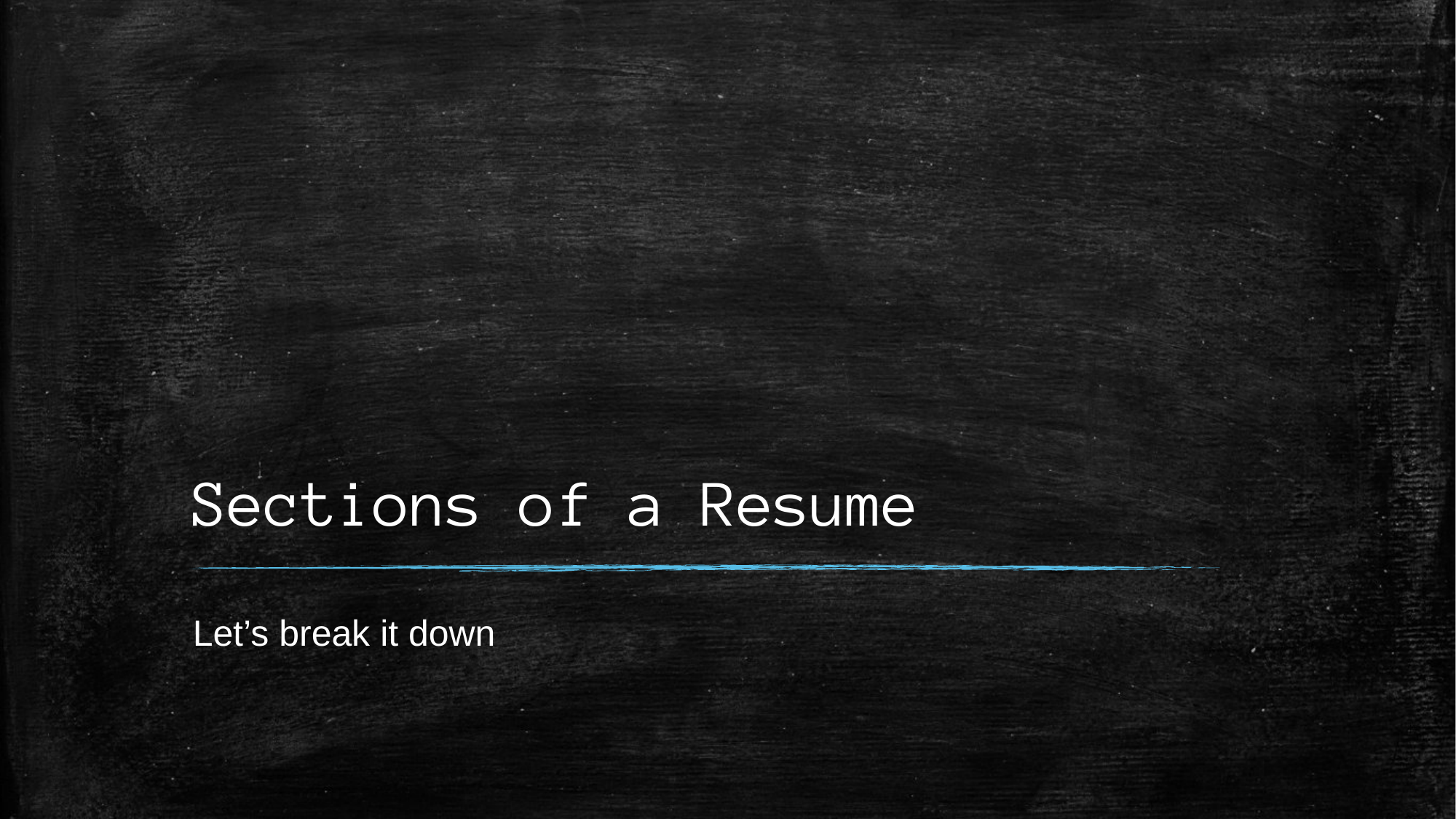

# Sections of a Resume
Let’s break it down